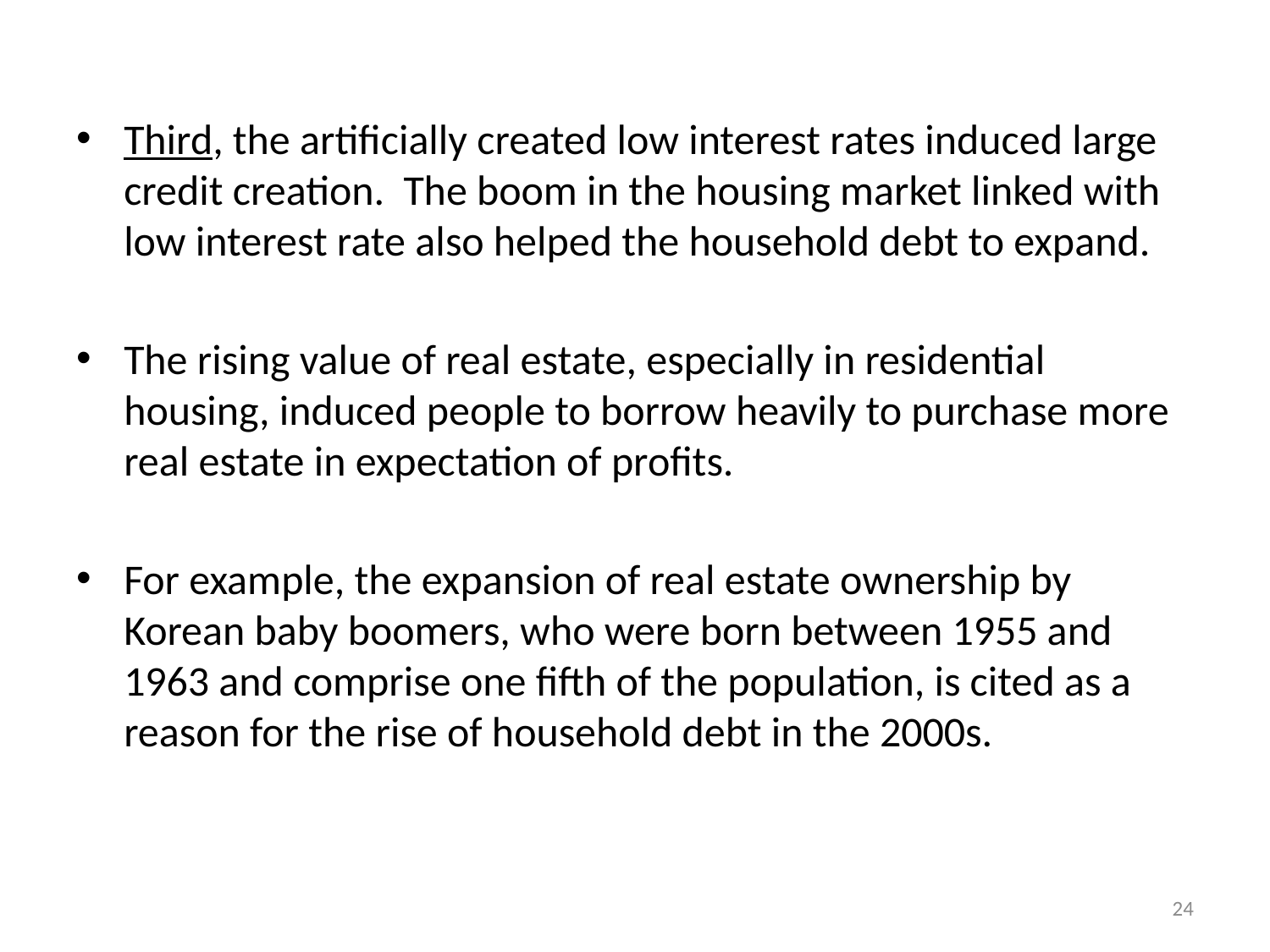

Third, the artificially created low interest rates induced large credit creation.  The boom in the housing market linked with low interest rate also helped the household debt to expand.

The rising value of real estate, especially in residential housing, induced people to borrow heavily to purchase more real estate in expectation of profits.

For example, the expansion of real estate ownership by Korean baby boomers, who were born between 1955 and 1963 and comprise one fifth of the population, is cited as a reason for the rise of household debt in the 2000s.
24